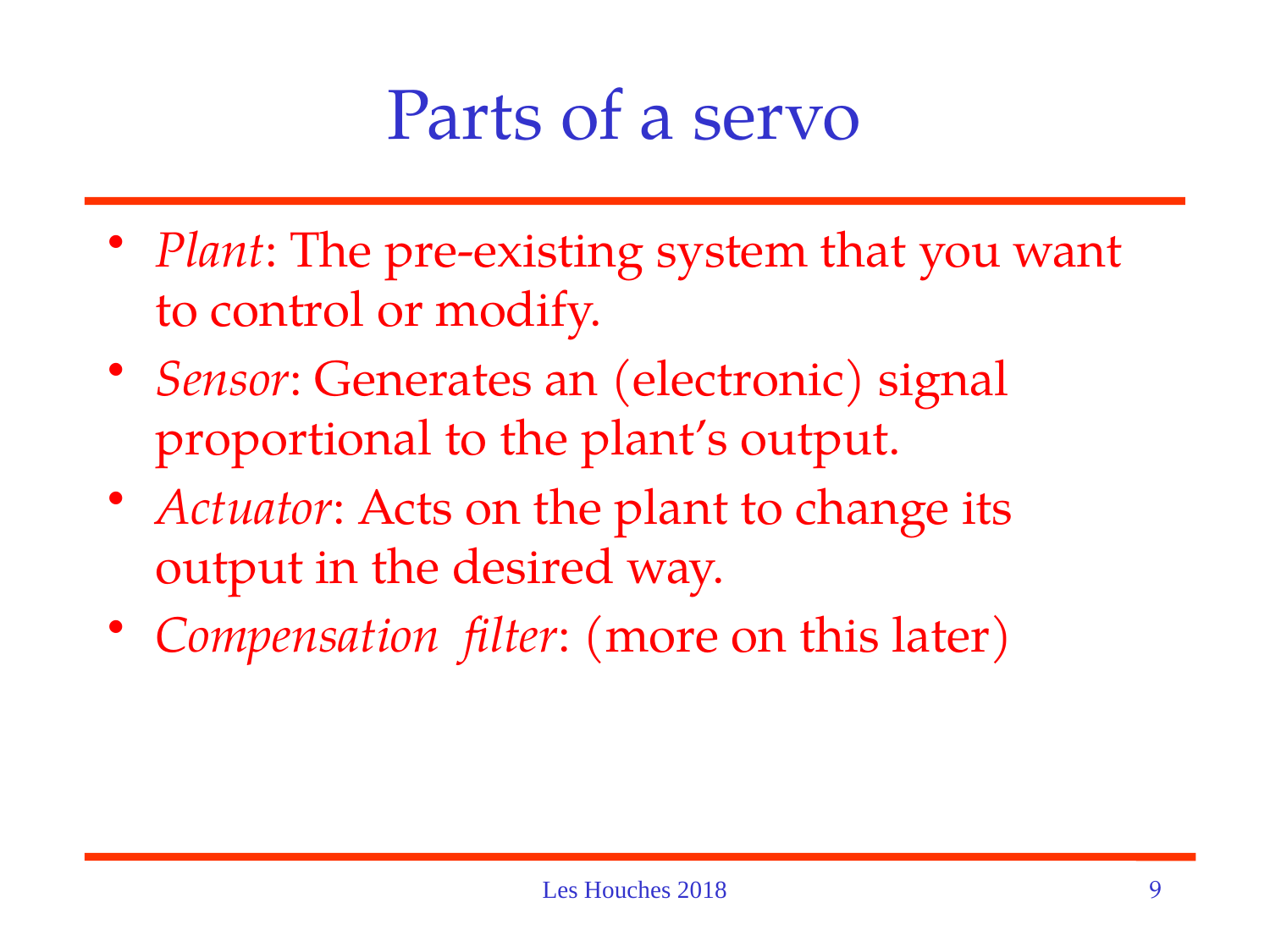

# Parts of a servo
Plant: The pre-existing system that you want to control or modify.
Sensor: Generates an (electronic) signal proportional to the plant’s output.
Actuator: Acts on the plant to change its output in the desired way.
Compensation  filter: (more on this later)

Les Houches 2018
9